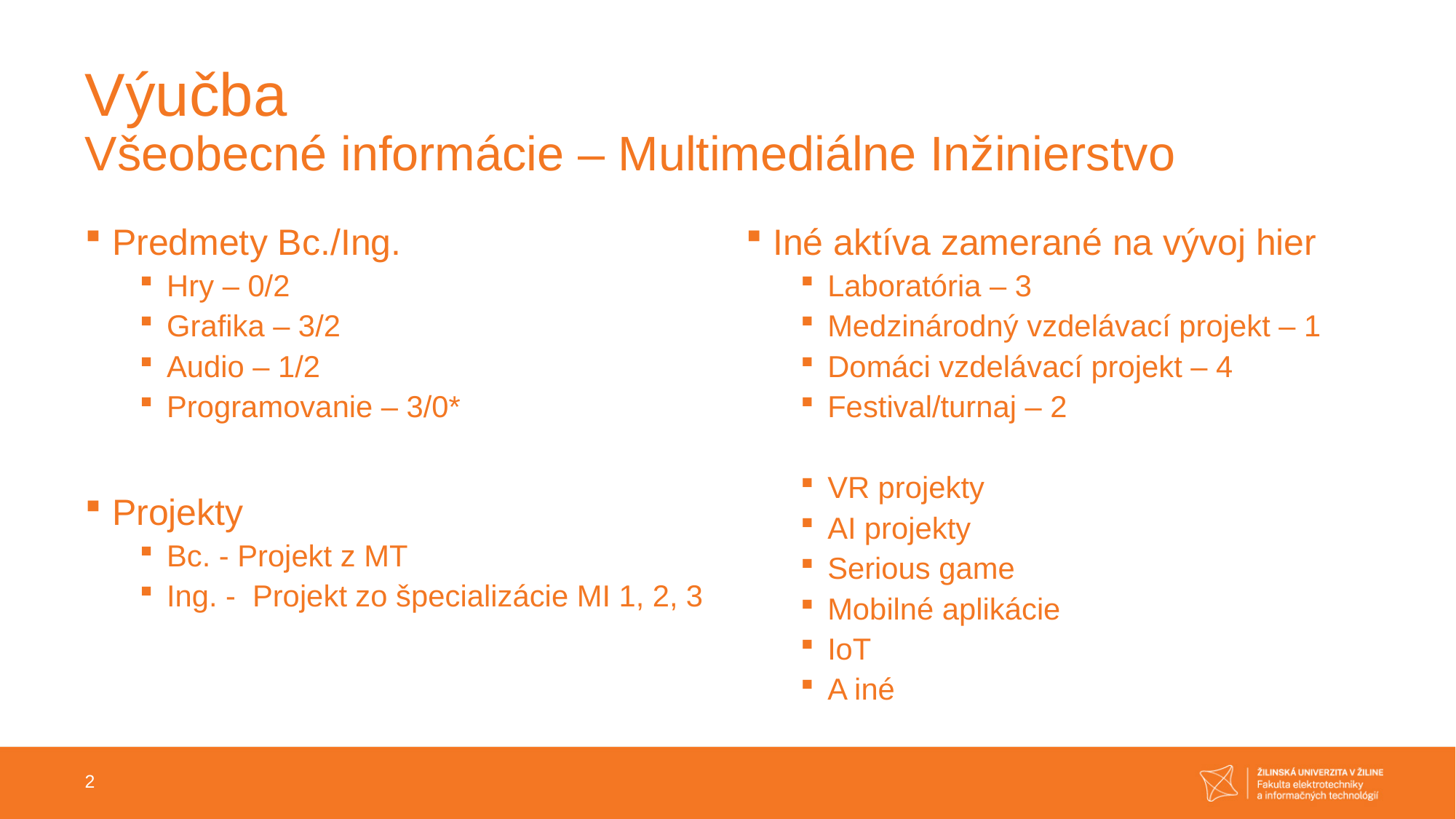

# Výučba Všeobecné informácie – Multimediálne Inžinierstvo
Predmety Bc./Ing.
Hry – 0/2
Grafika – 3/2
Audio – 1/2
Programovanie – 3/0*

Projekty
Bc. - Projekt z MT
Ing. -  Projekt zo špecializácie MI 1, 2, 3

Iné aktíva zamerané na vývoj hier
Laboratória – 3
Medzinárodný vzdelávací projekt – 1
Domáci vzdelávací projekt – 4
Festival/turnaj – 2

VR projekty
AI projekty
Serious game
Mobilné aplikácie
IoT
A iné

2